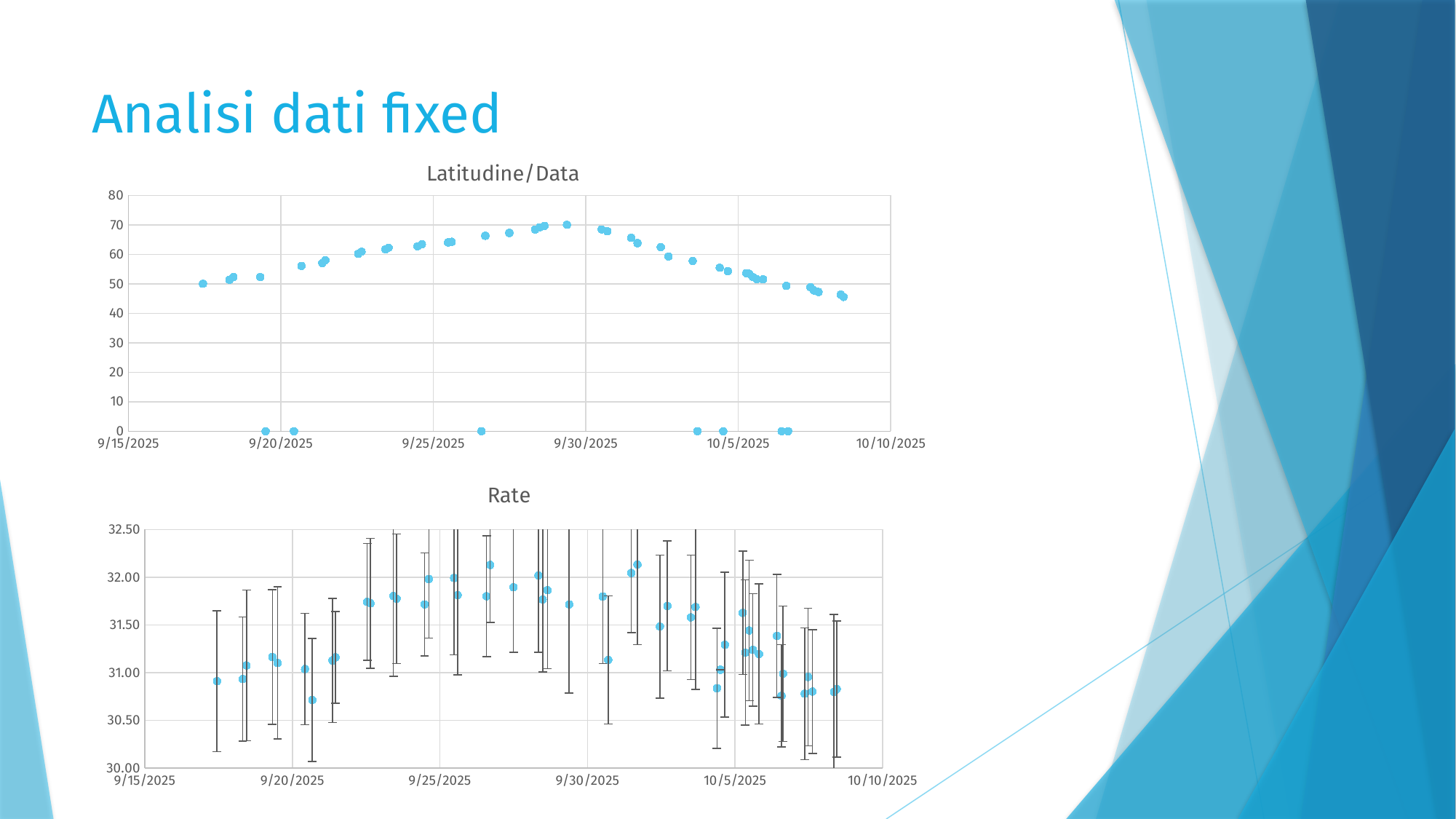

# Analisi dati fixed

### Chart: Latitudine/Data

| Category |  |
|---|---|

### Chart:

| Category |  |
|---|---|